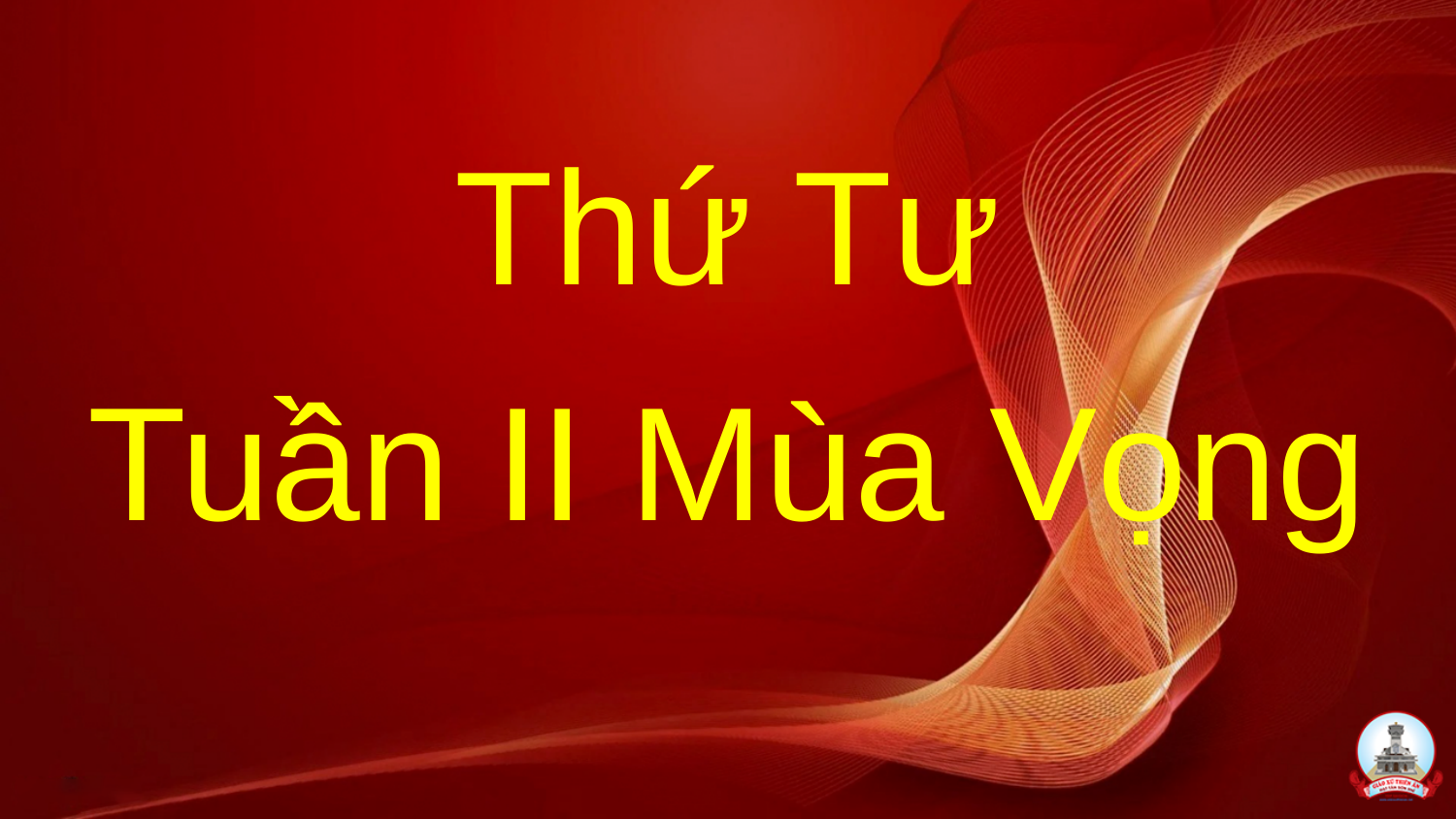

Thứ Tư
Tuần II Mùa Vọng
#